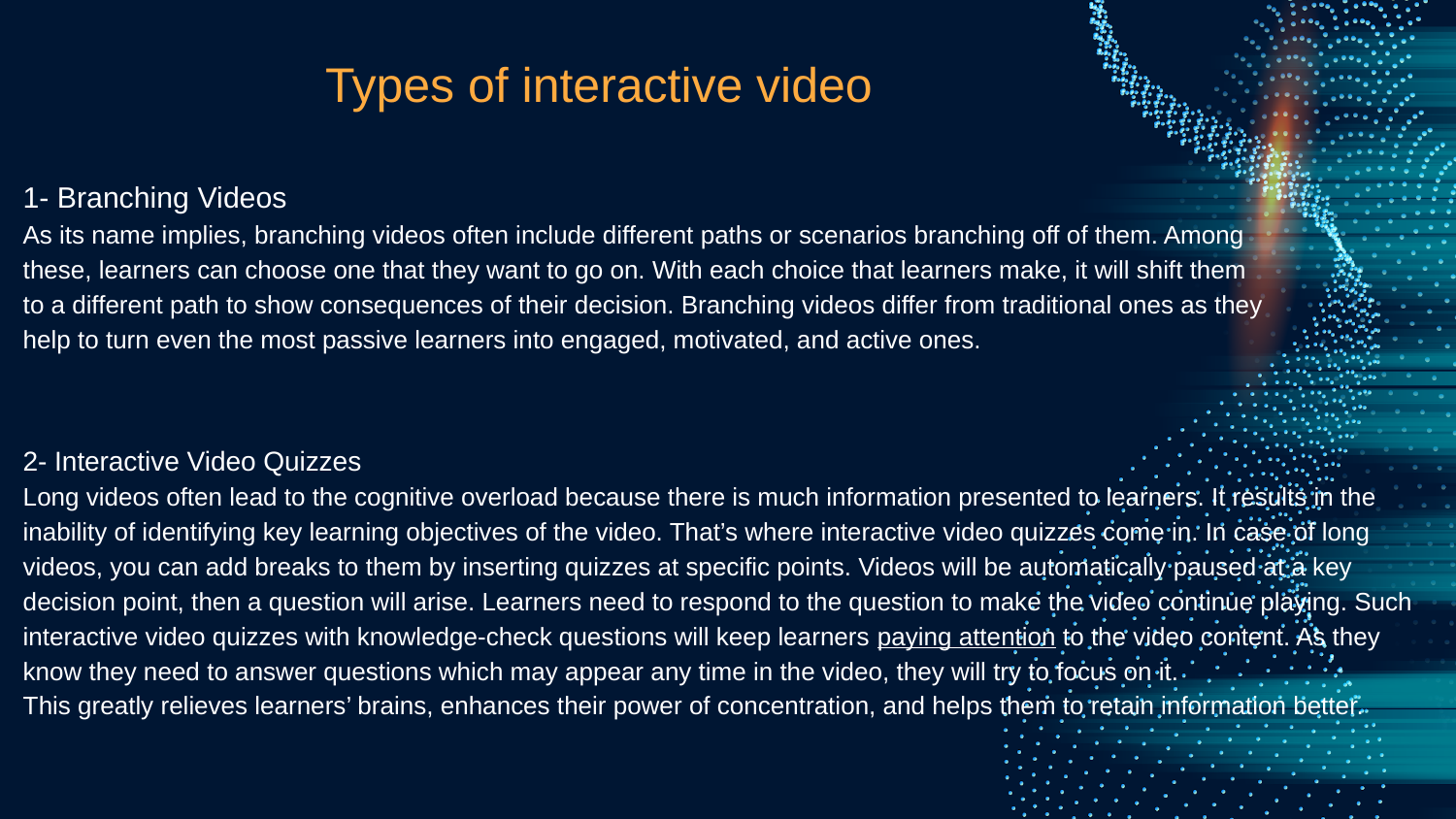

# Types of interactive video
1- Branching Videos
As its name implies, branching videos often include different paths or scenarios branching off of them. Among these, learners can choose one that they want to go on. With each choice that learners make, it will shift them to a different path to show consequences of their decision. Branching videos differ from traditional ones as they help to turn even the most passive learners into engaged, motivated, and active ones.

2- Interactive Video Quizzes
Long videos often lead to the cognitive overload because there is much information presented to learners. It results in the inability of identifying key learning objectives of the video. That’s where interactive video quizzes come in. In case of long videos, you can add breaks to them by inserting quizzes at specific points. Videos will be automatically paused at a key decision point, then a question will arise. Learners need to respond to the question to make the video continue playing. Such interactive video quizzes with knowledge-check questions will keep learners paying attention to the video content. As they know they need to answer questions which may appear any time in the video, they will try to focus on it.
This greatly relieves learners’ brains, enhances their power of concentration, and helps them to retain information better.